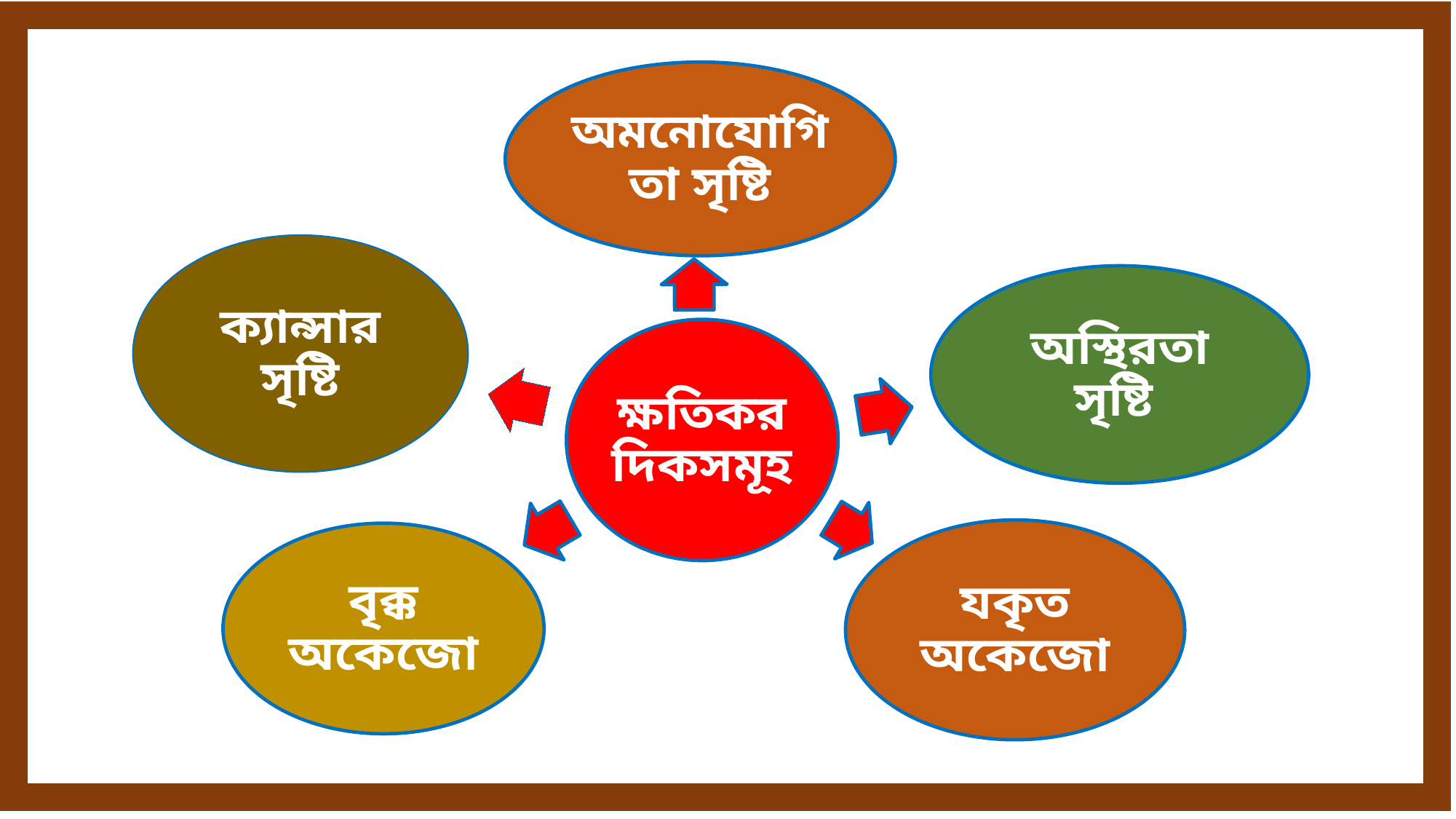

ক্ষতিকর দিকসমূহ

অমনোযোগিতা সৃষ্টি

অস্থিরতা সৃষ্টি

যকৃত অকেজো

বৃক্ক অকেজো

ক্যান্সার সৃষ্টি